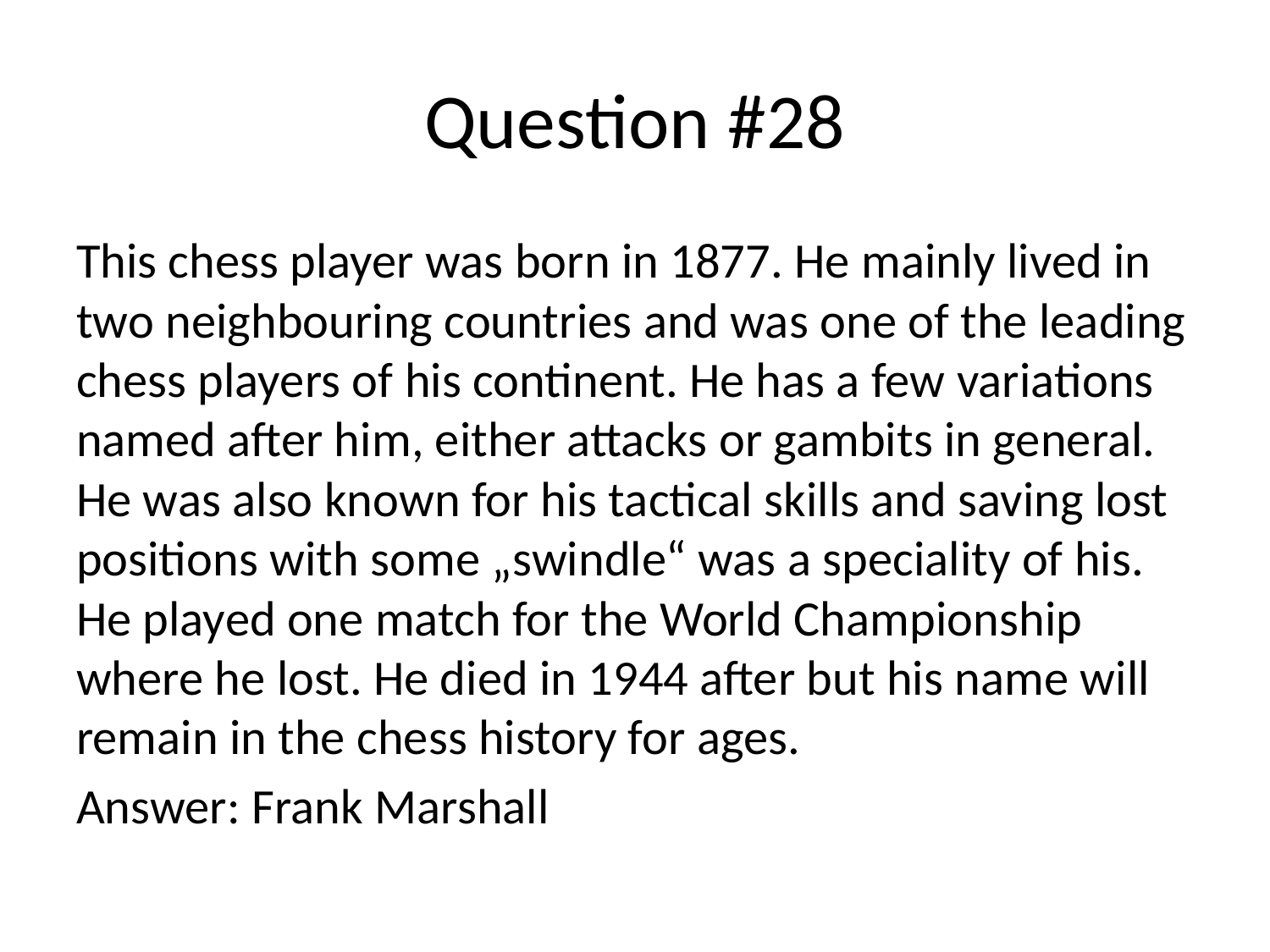

# Question #28
This chess player was born in 1877. He mainly lived in two neighbouring countries and was one of the leading chess players of his continent. He has a few variations named after him, either attacks or gambits in general. He was also known for his tactical skills and saving lost positions with some „swindle“ was a speciality of his. He played one match for the World Championship where he lost. He died in 1944 after but his name will remain in the chess history for ages.
Answer: Frank Marshall